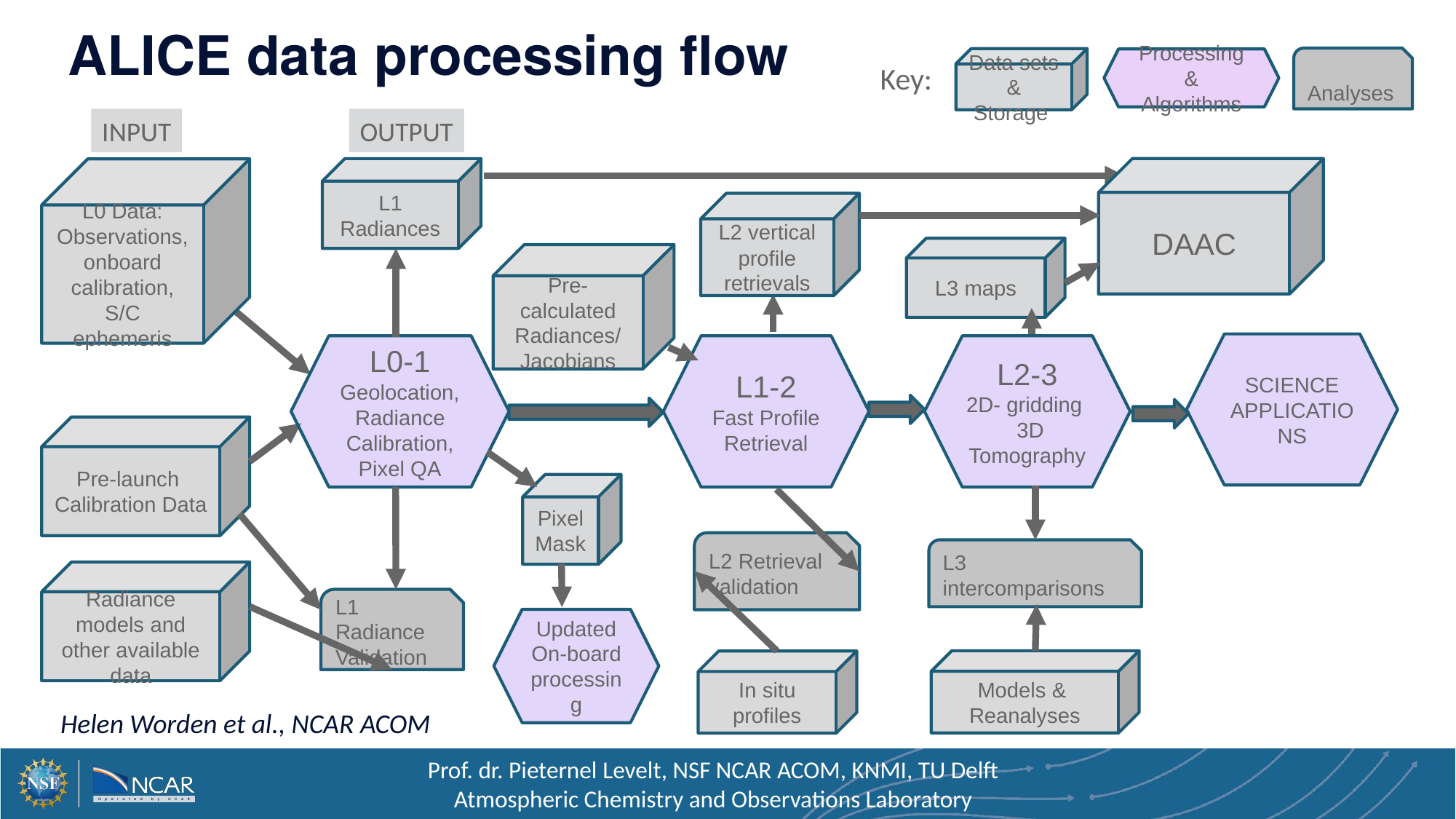

# ALICE data processing flow
  Analyses
Data sets & Storage
Processing &
Algorithms
Key:
INPUT
OUTPUT
DAAC
L1 Radiances
L0 Data:
Observations, onboard calibration,
S/C ephemeris
L2 vertical profile retrievals
L3 maps
Pre-calculated Radiances/
Jacobians
SCIENCE APPLICATIONS
L0-1
Geolocation, Radiance Calibration,
Pixel QA

L1-2
Fast Profile Retrieval

L2-3
2D- gridding
 3D
Tomography

Pre-launch  Calibration Data
L2 Retrieval validation
L3 intercomparisons
Radiance models and other available data
L1 Radiance
Validation
Models &
Reanalyses
In situ profiles
Pixel Mask
Updated On-board processing
Helen Worden et al., NCAR ACOM
Prof. dr. Pieternel Levelt, NSF NCAR ACOM, KNMI, TU Delft
Atmospheric Chemistry and Observations Laboratory